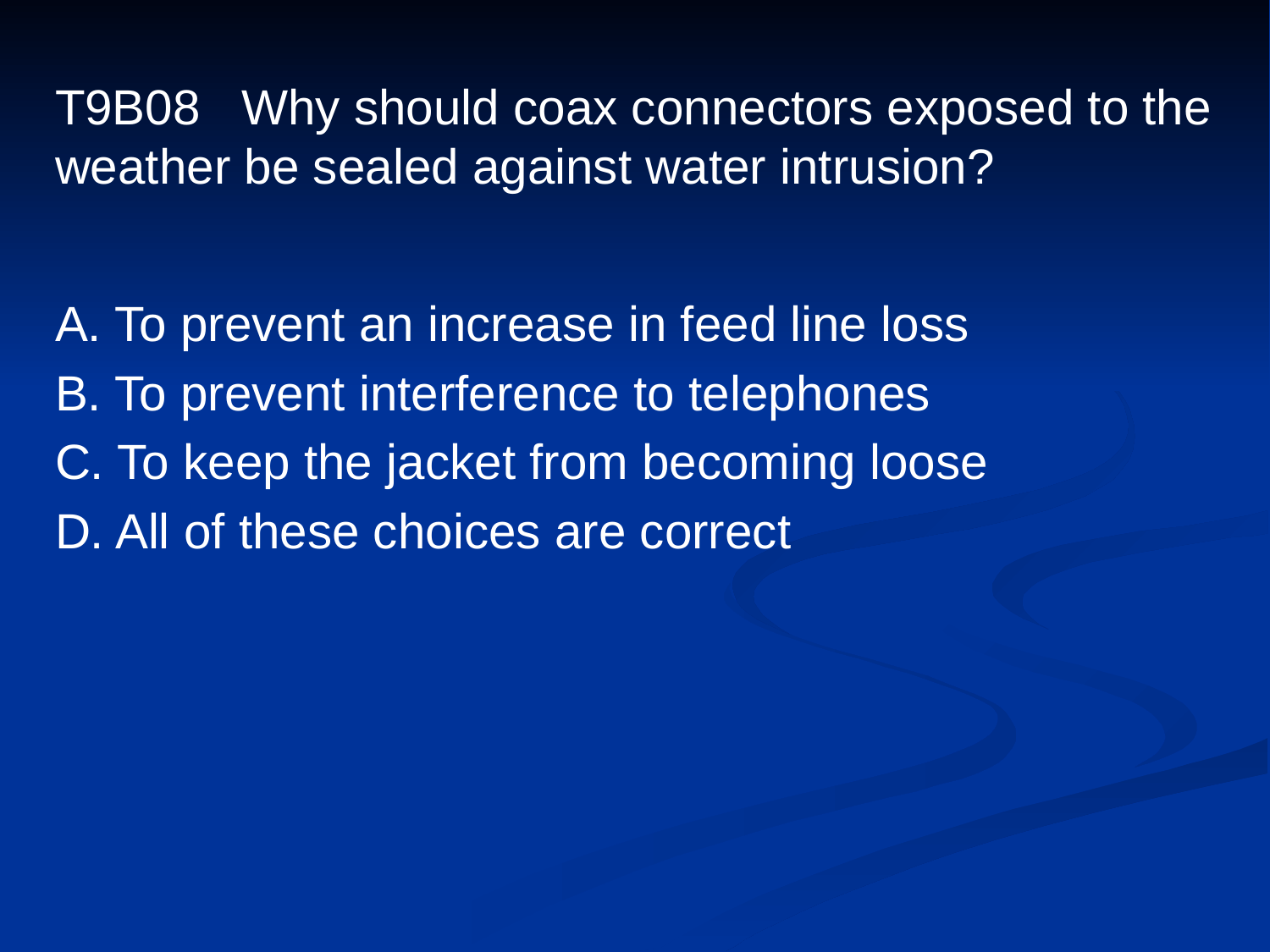

# T9B08   Why should coax connectors exposed to the weather be sealed against water intrusion?
A. To prevent an increase in feed line loss
B. To prevent interference to telephones
C. To keep the jacket from becoming loose
D. All of these choices are correct